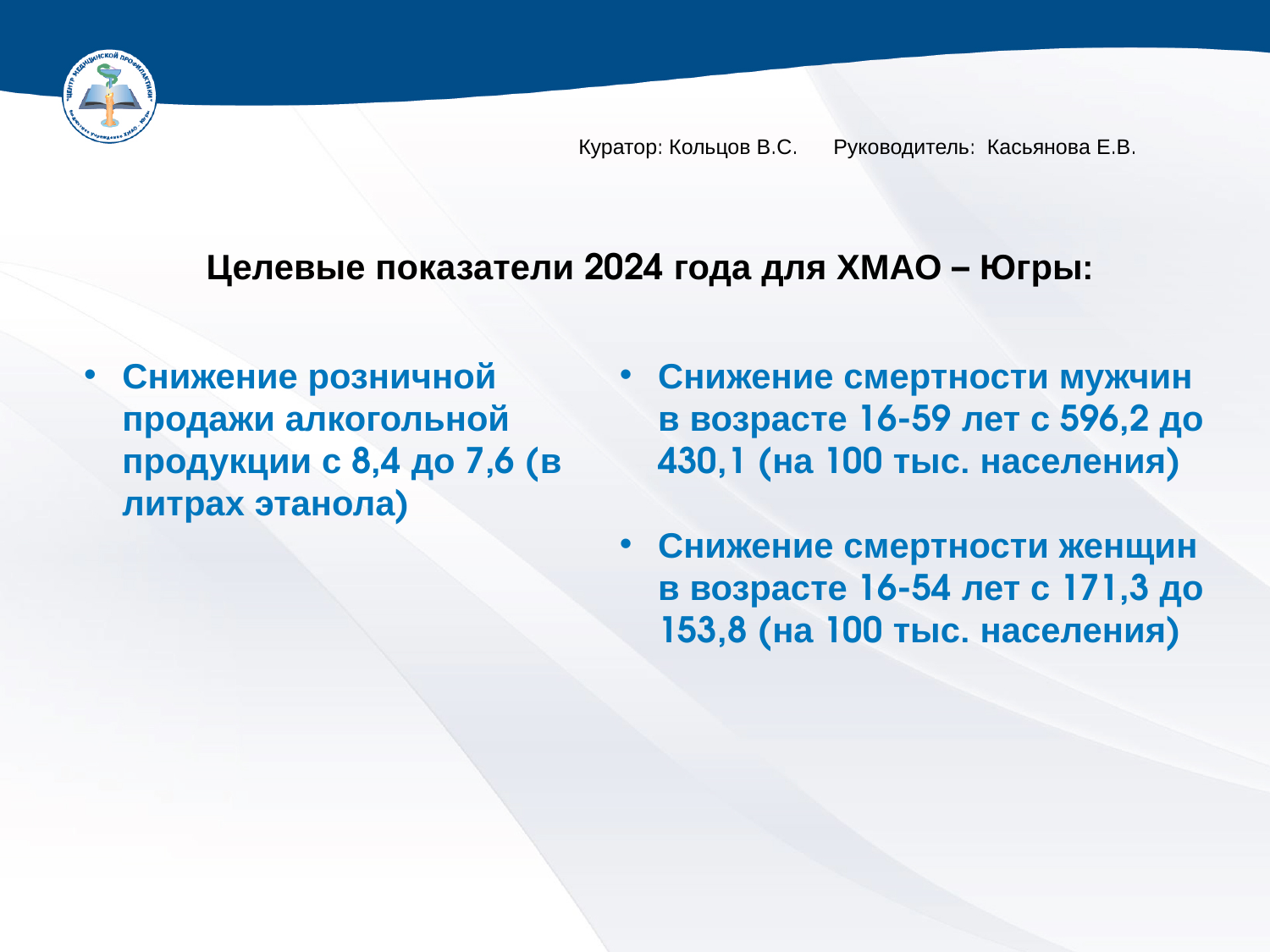

Куратор: Кольцов В.С.      Руководитель:  Касьянова Е.В.
Целевые показатели 2024 года для ХМАО – Югры:
Снижение розничной продажи алкогольной продукции с 8,4 до 7,6 (в литрах этанола)

Снижение смертности мужчин в возрасте 16-59 лет с 596,2 до 430,1 (на 100 тыс. населения)

Снижение смертности женщин в возрасте 16-54 лет с 171,3 до 153,8 (на 100 тыс. населения)